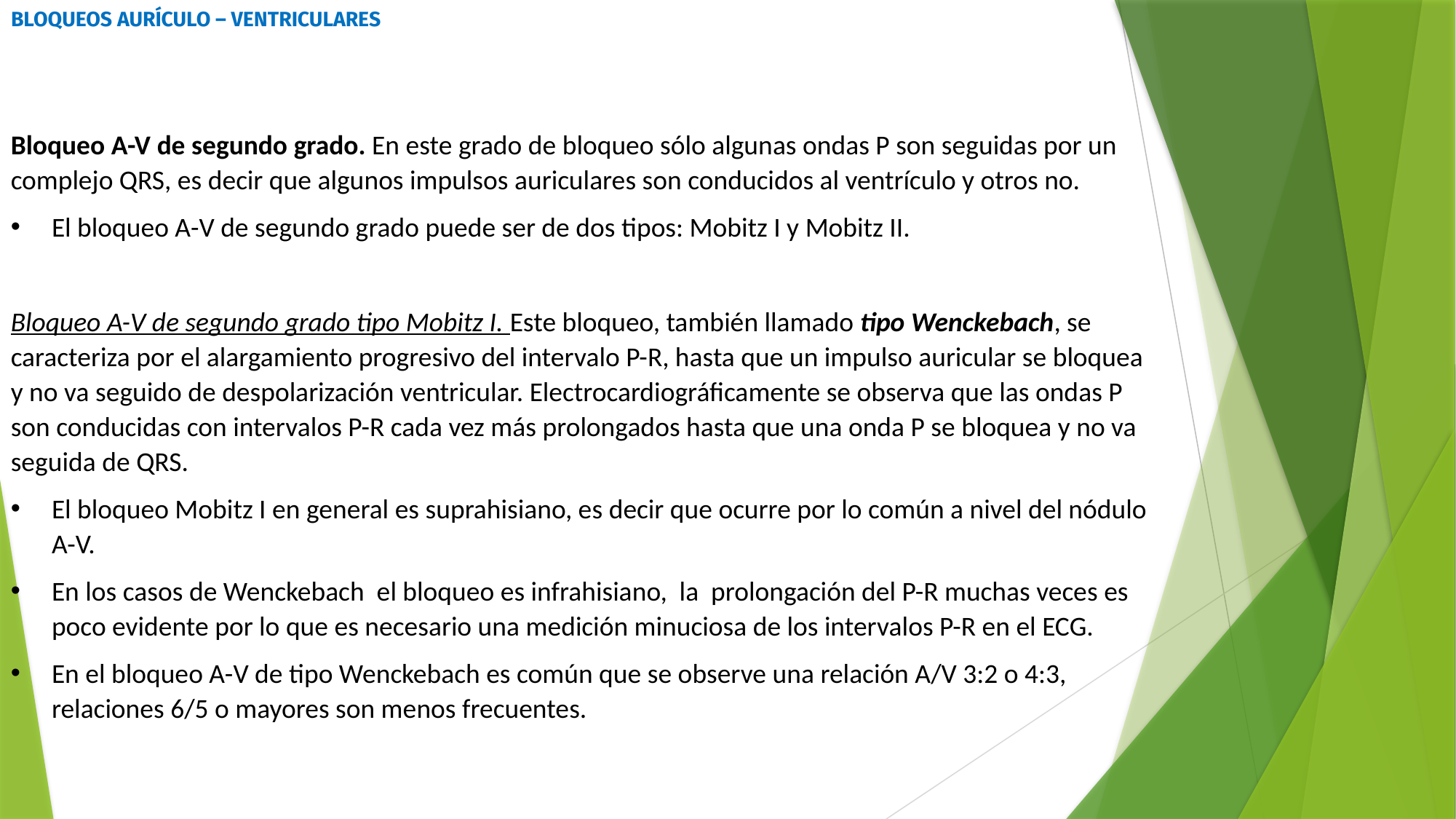

# BLOQUEOS AURÍCULO – VENTRICULARES
Bloqueo A-V de segundo grado. En este grado de bloqueo sólo algunas ondas P son seguidas por un complejo QRS, es decir que algunos impulsos auriculares son conducidos al ventrículo y otros no.
El bloqueo A-V de segundo grado puede ser de dos tipos: Mobitz I y Mobitz II.

Bloqueo A-V de segundo grado tipo Mobitz I. Este bloqueo, también llamado tipo Wenckebach, se caracteriza por el alargamiento progresivo del intervalo P-R, hasta que un impulso auricular se bloquea y no va seguido de despolarización ventricular. Electrocardiográficamente se observa que las ondas P son conducidas con intervalos P-R cada vez más prolongados hasta que una onda P se bloquea y no va seguida de QRS.
El bloqueo Mobitz I en general es suprahisiano, es decir que ocurre por lo común a nivel del nódulo A-V.
En los casos de Wenckebach  el bloqueo es infrahisiano,  la  prolongación del P-R muchas veces es poco evidente por lo que es necesario una medición minuciosa de los intervalos P-R en el ECG.
En el bloqueo A-V de tipo Wenckebach es común que se observe una relación A/V 3:2 o 4:3, relaciones 6/5 o mayores son menos frecuentes.